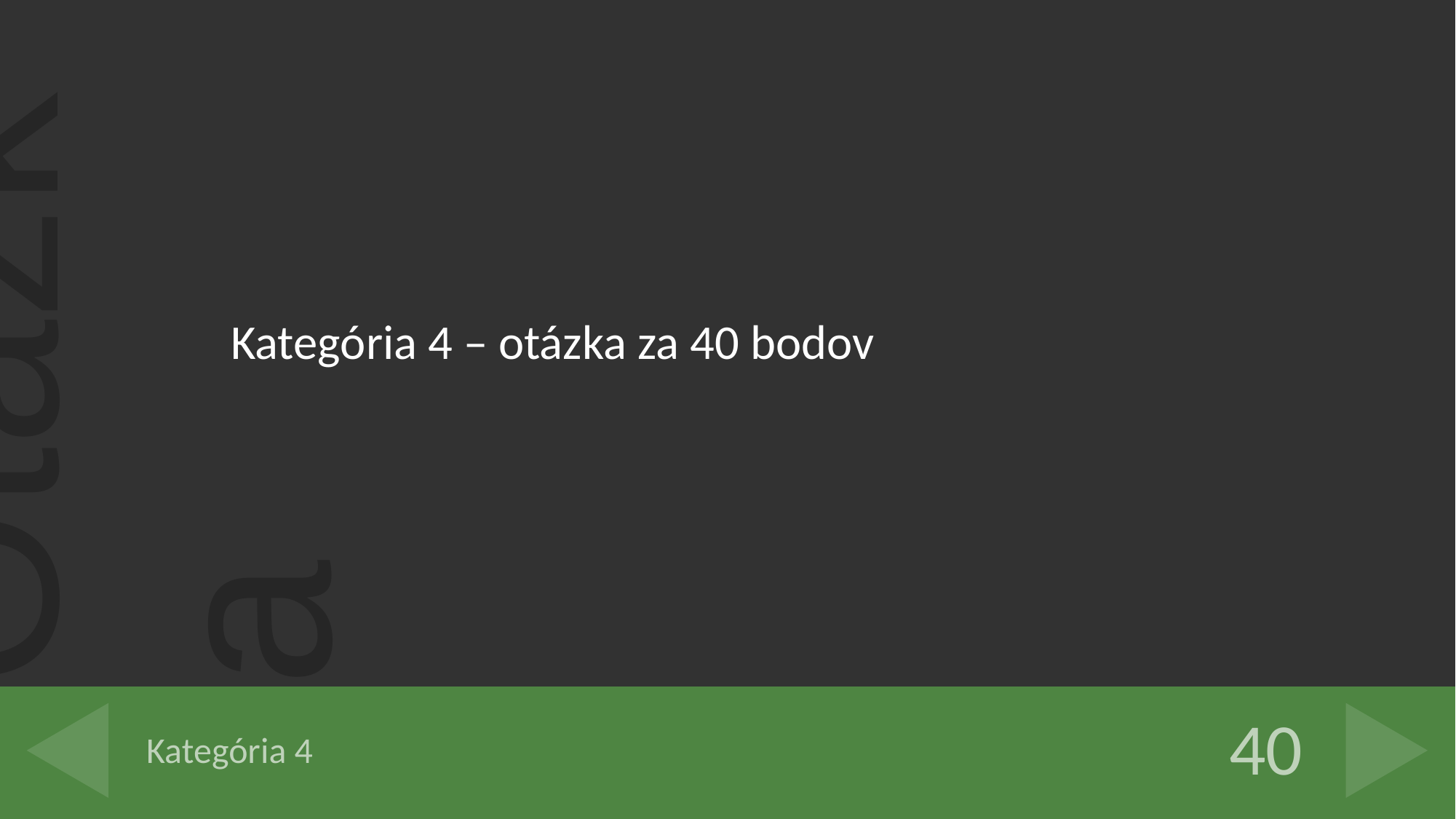

Kategória 4 – otázka za 40 bodov
# Kategória 4
40